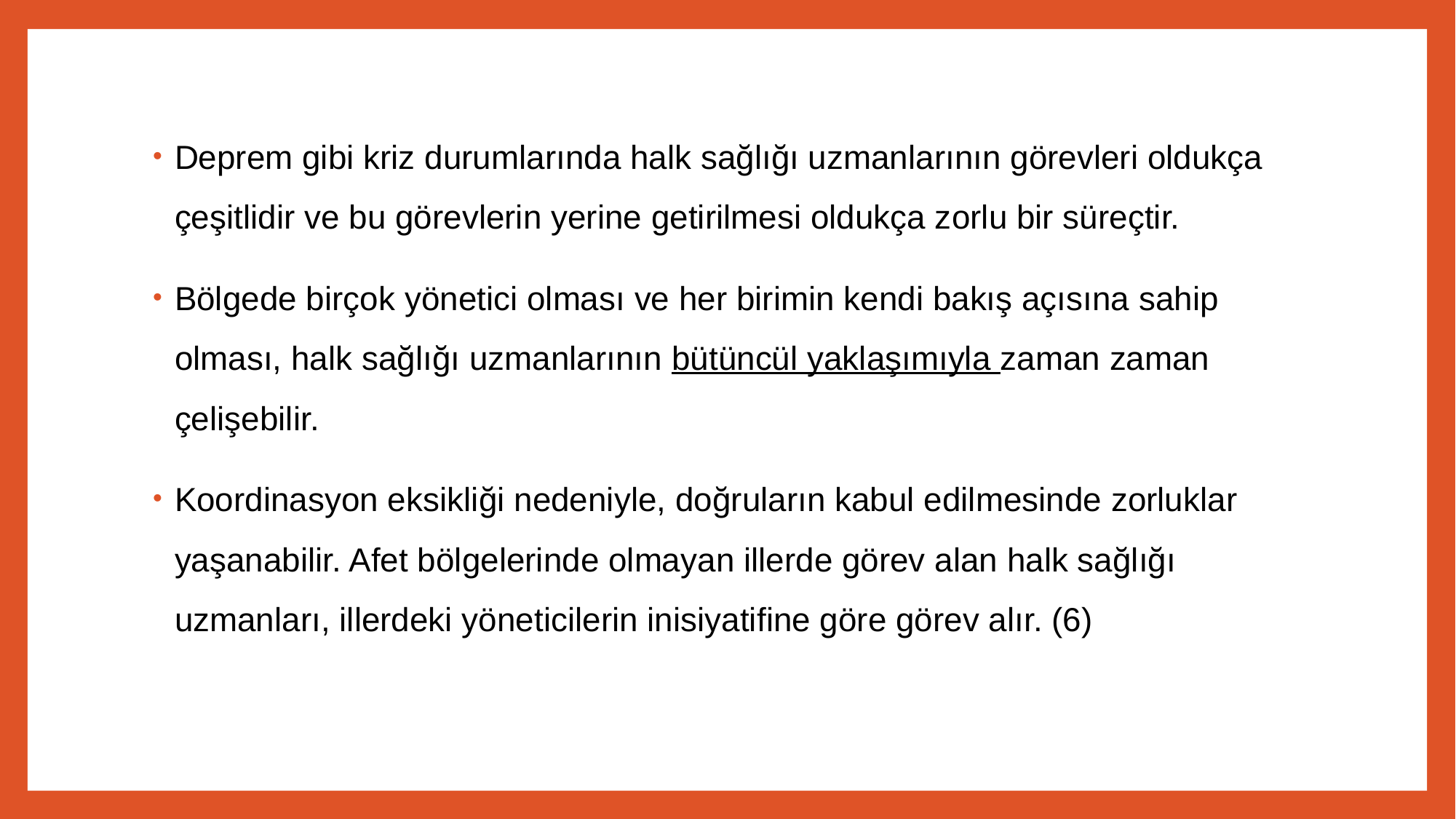

Deprem gibi kriz durumlarında halk sağlığı uzmanlarının görevleri oldukça çeşitlidir ve bu görevlerin yerine getirilmesi oldukça zorlu bir süreçtir.
Bölgede birçok yönetici olması ve her birimin kendi bakış açısına sahip olması, halk sağlığı uzmanlarının bütüncül yaklaşımıyla zaman zaman çelişebilir.
Koordinasyon eksikliği nedeniyle, doğruların kabul edilmesinde zorluklar yaşanabilir. Afet bölgelerinde olmayan illerde görev alan halk sağlığı uzmanları, illerdeki yöneticilerin inisiyatifine göre görev alır. (6)